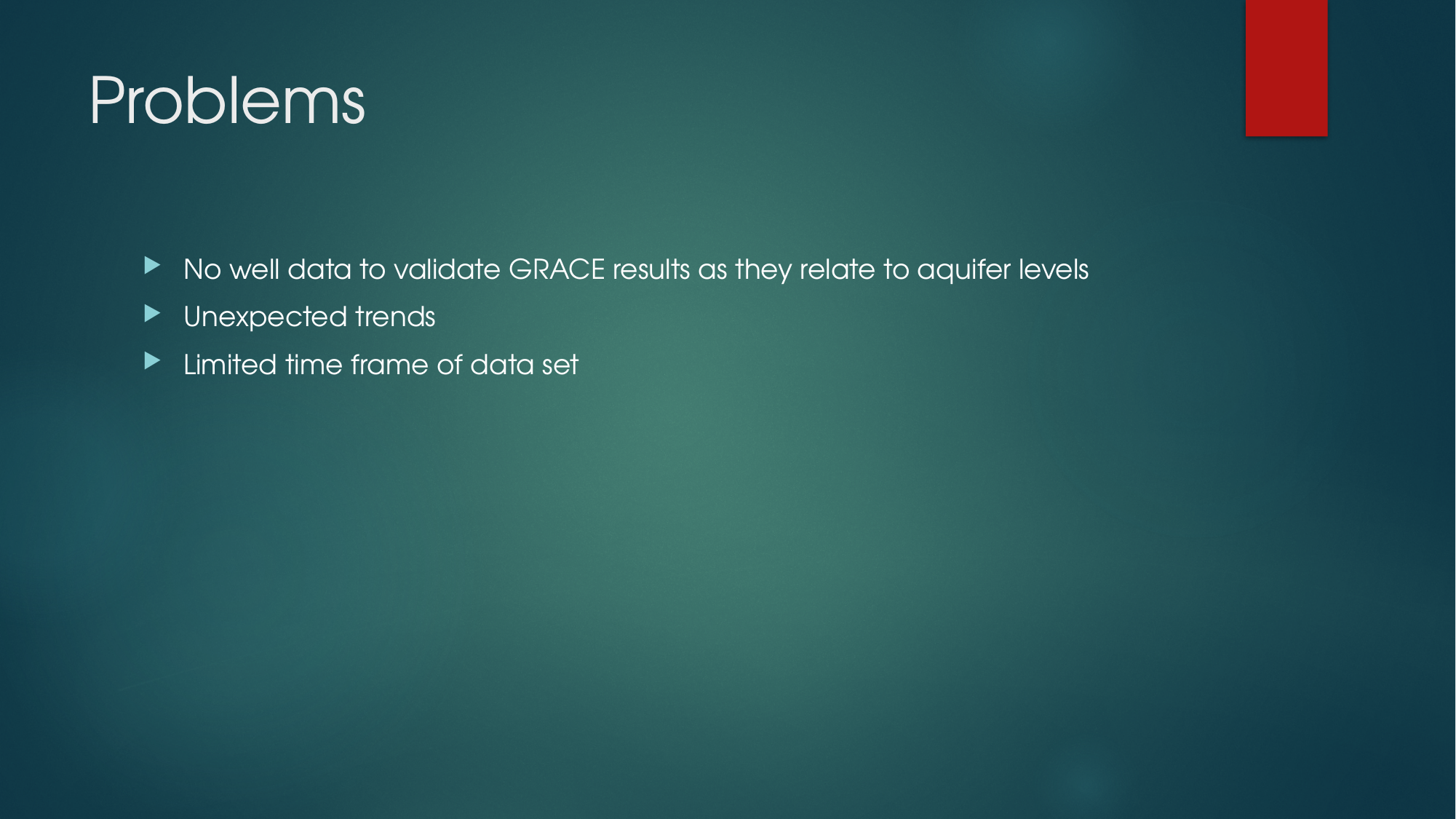

# Problems
No well data to validate GRACE results as they relate to aquifer levels
Unexpected trends
Limited time frame of data set